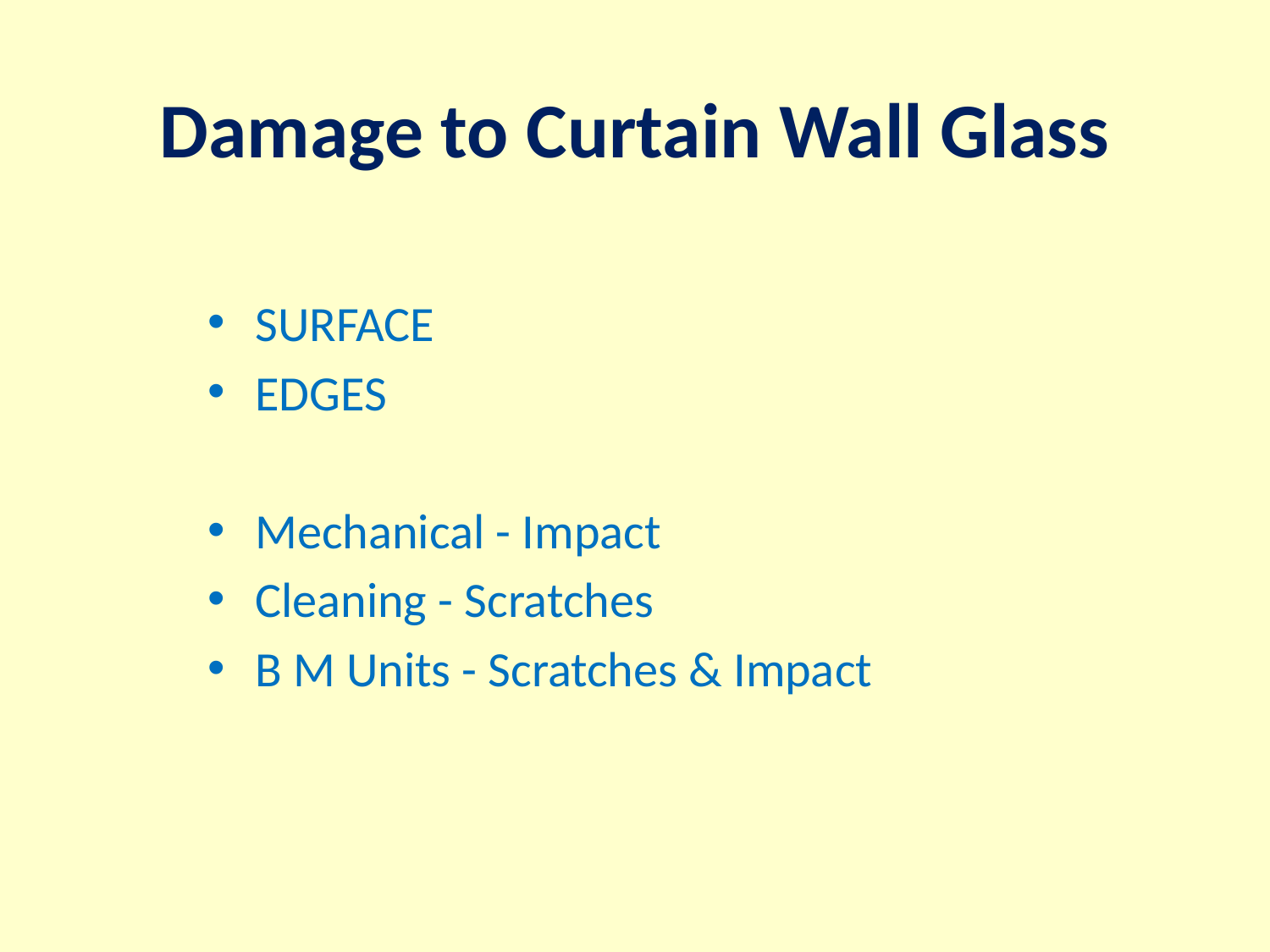

# Damage to Curtain Wall Glass
SURFACE
EDGES

Mechanical - Impact
Cleaning - Scratches
B M Units - Scratches & Impact